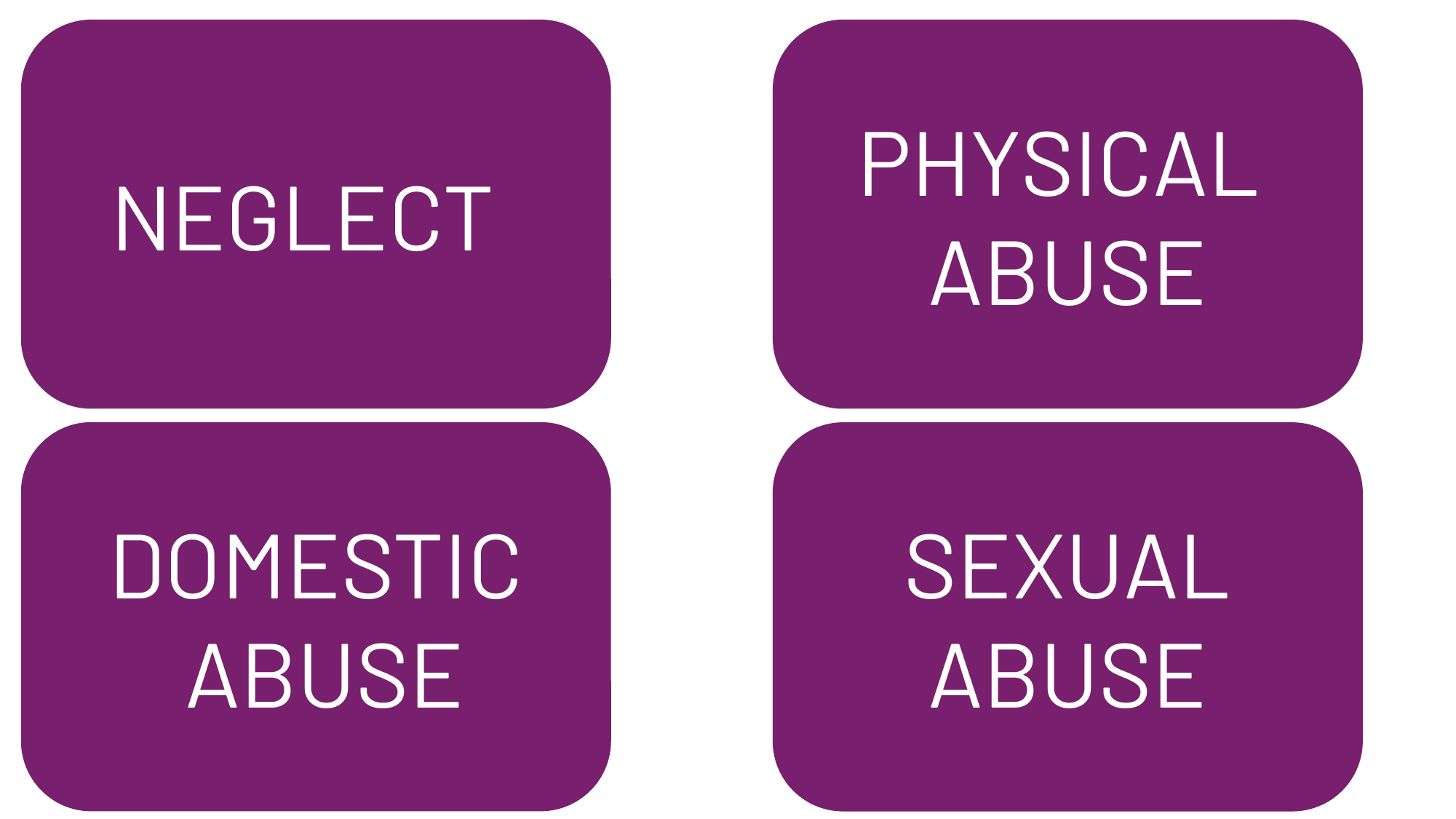

NEGLECT

PHYSICAL
ABUSE

DOMESTIC
 ABUSE

SEXUAL
ABUSE